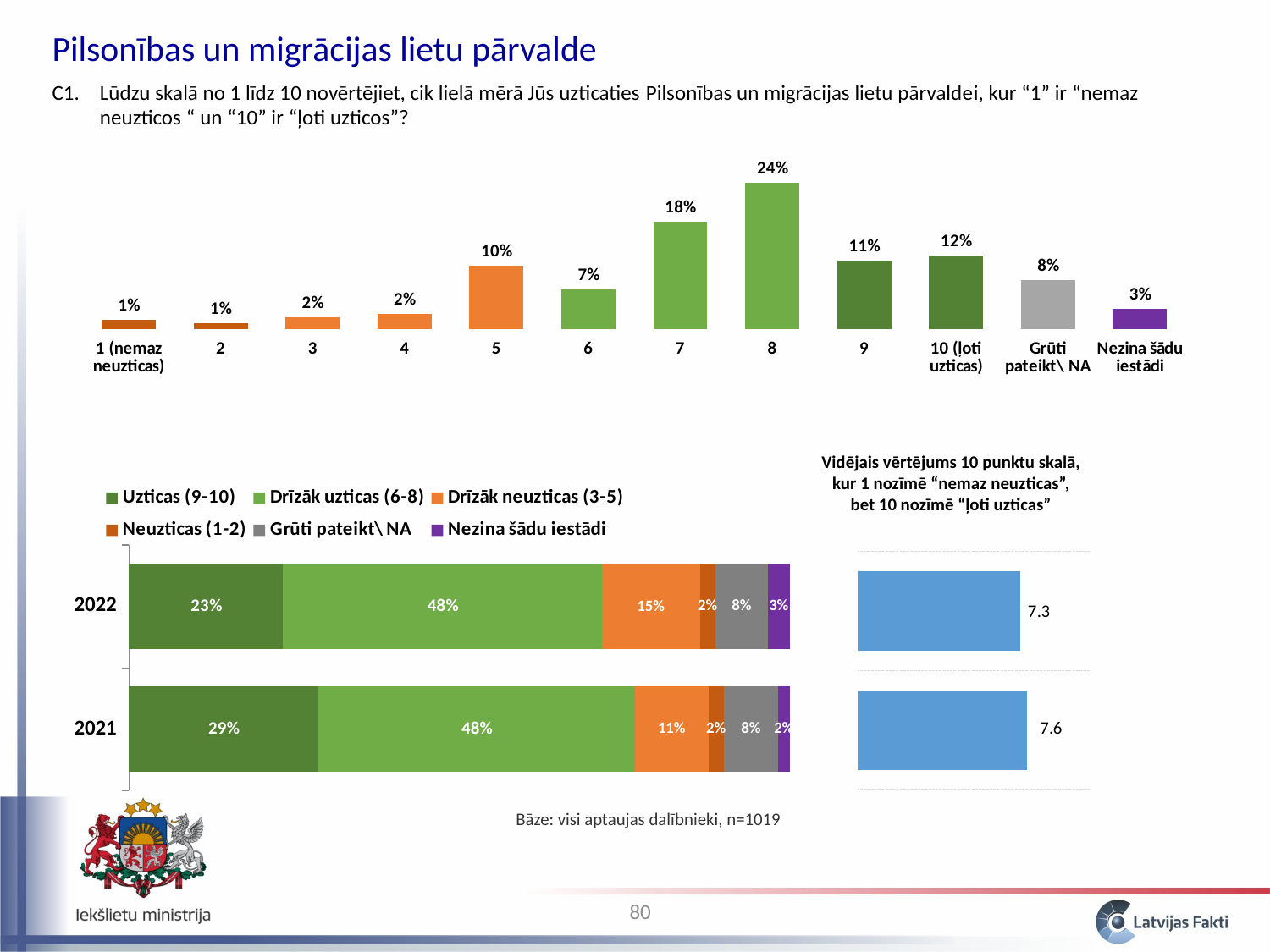

Pilsonības un migrācijas lietu pārvalde
C1. 	Lūdzu skalā no 1 līdz 10 novērtējiet, cik lielā mērā Jūs uzticaties Pilsonības un migrācijas lietu pārvaldei, kur “1” ir “nemaz neuzticos “ un “10” ir “ļoti uzticos”?

### Chart

| Category |  |
|---|---|
| 1 (nemaz neuzticas) | 0.014378052074435271 |
| 2 | 0.008925638664358228 |
| 3 | 0.018926977121668624 |
| 4 | 0.024771241052219825 |
| 5 | 0.10428978413930867 |
| 6 | 0.06547279230130883 |
| 7 | 0.1766790697113439 |
| 8 | 0.24074093073899228 |
| 9 | 0.11241581013306481 |
| 10 (ļoti uzticas) | 0.12061999986310383 |
| Grūti pateikt\ NA | 0.07967434106306354 |
| Nezina šādu iestādi | 0.033105363137131805 |
Vidējais vērtējums 10 punktu skalā, kur 1 nozīmē “nemaz neuzticas”, bet 10 nozīmē “ļoti uzticas”

### Chart

| Category | Uzticas (9-10) | Drīzāk uzticas (6-8) | Drīzāk neuzticas (3-5) | Neuzticas (1-2) | Grūti pateikt\ NA | Nezina šādu iestādi |
|---|---|---|---|---|---|---|
| 2021 | 0.28620074862051764 | 0.4795516635692065 | 0.11104355573069208 | 0.02303524024142653 | 0.08259101547713416 | 0.017577776361018625 |
| 2022 | 0.23303580999616863 | 0.482892792751645 | 0.14798800231319711 | 0.0233036907387935 | 0.07967434106306354 | 0.033105363137131805 |

### Chart

| Category | Vidējais* |
|---|---|
| 2021 | 7.5737414612801075 |
| 2022 | 7.307096280250382 |
Bāze: visi aptaujas dalībnieki, n=1019
80